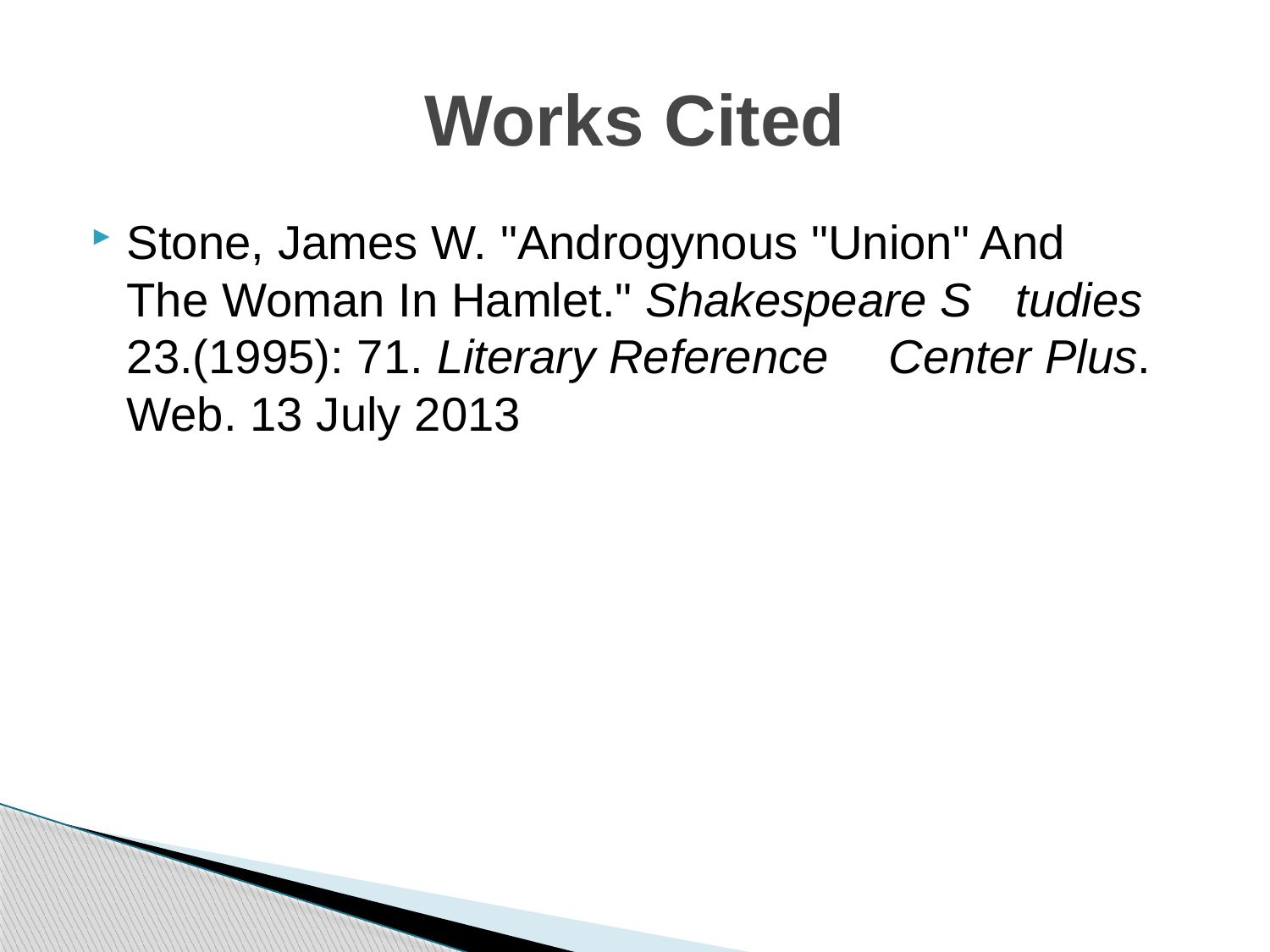

# Works Cited
Stone, James W. "Androgynous "Union" And 	The Woman In Hamlet." Shakespeare S	tudies 23.(1995): 71. Literary Reference 	Center Plus. Web. 13 July 2013